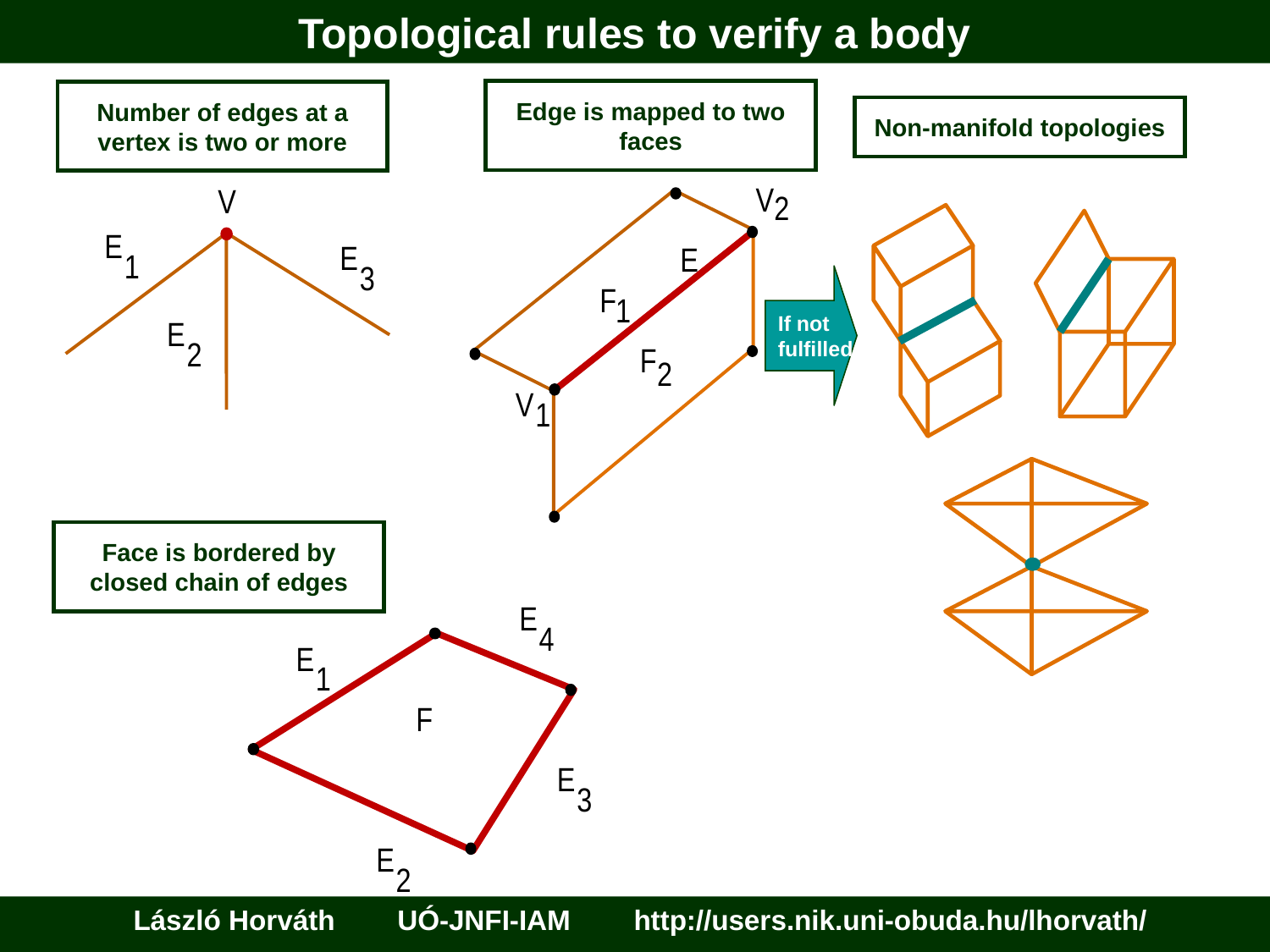

Topological rules to verify a body
Edge is mapped to two faces
V
2

E
F
1
F

2
V

1

Number of edges at a vertex is two or more
V
E

E
1
3
E
2
Non-manifold topologies

If not
fulfilled
Face is bordered by closed chain of edges
E
4

E
1

F

E
3
E

2
 László Horváth        UÓ-JNFI-IAM        http://users.nik.uni-obuda.hu/lhorvath/